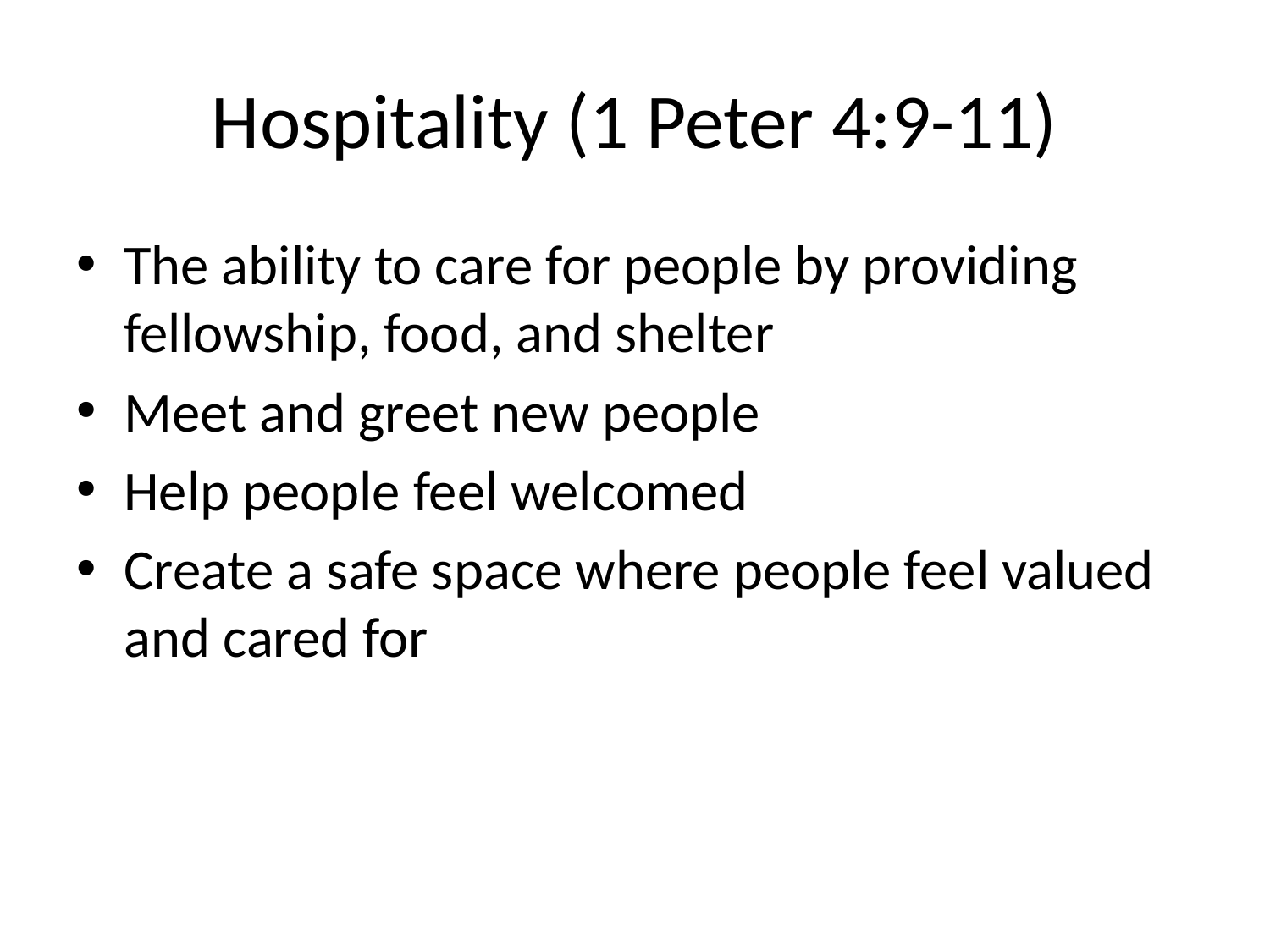

# Hospitality (1 Peter 4:9-11)
The ability to care for people by providing fellowship, food, and shelter
Meet and greet new people
Help people feel welcomed
Create a safe space where people feel valued and cared for